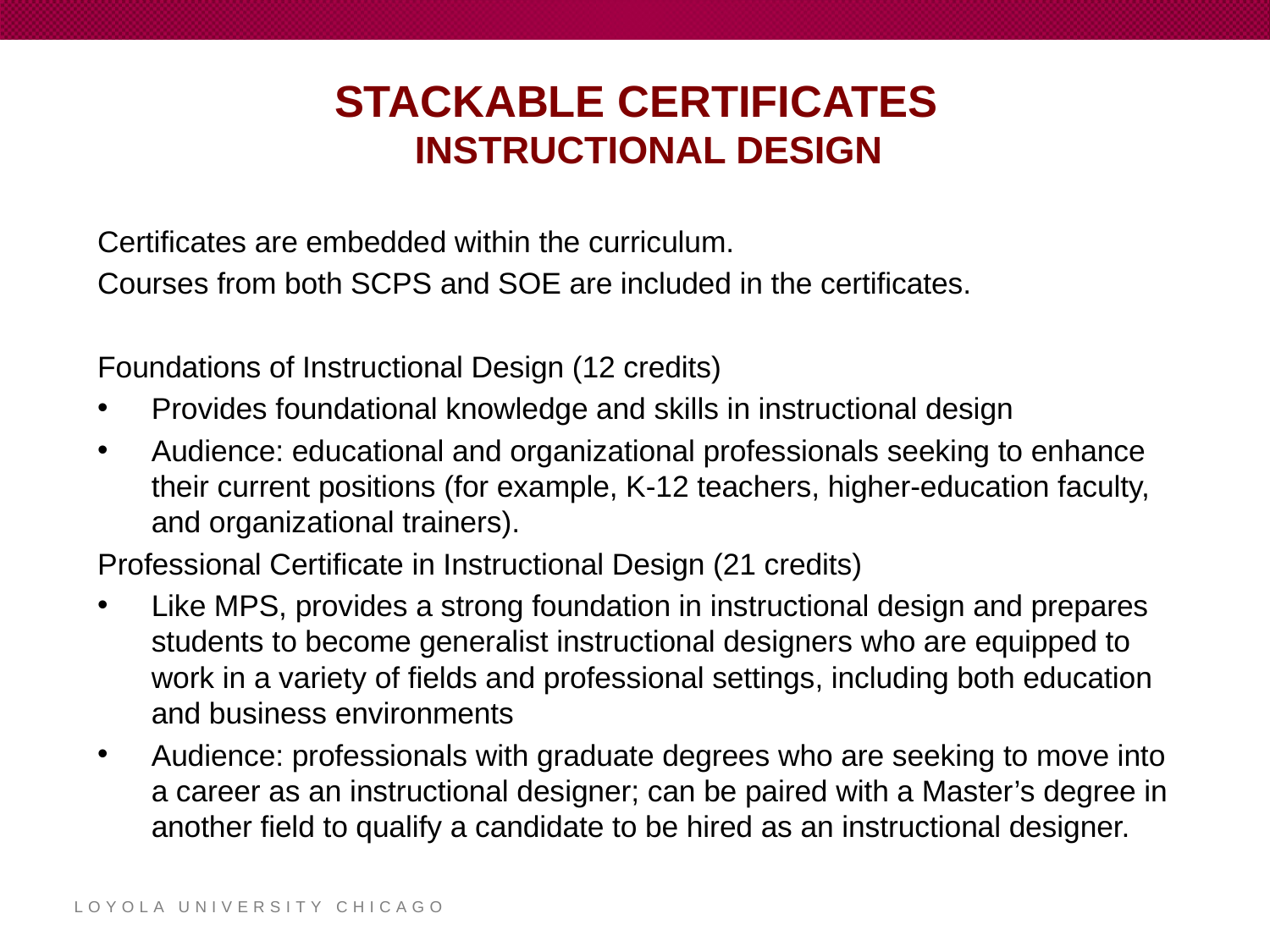

# Stackable Certificates Instructional design
Certificates are embedded within the curriculum.
Courses from both SCPS and SOE are included in the certificates.

Foundations of Instructional Design (12 credits)
Provides foundational knowledge and skills in instructional design
Audience: educational and organizational professionals seeking to enhance their current positions (for example, K-12 teachers, higher-education faculty, and organizational trainers).
Professional Certificate in Instructional Design (21 credits)
Like MPS, provides a strong foundation in instructional design and prepares students to become generalist instructional designers who are equipped to work in a variety of fields and professional settings, including both education and business environments
Audience: professionals with graduate degrees who are seeking to move into a career as an instructional designer; can be paired with a Master’s degree in another field to qualify a candidate to be hired as an instructional designer.

Loyola University chicago